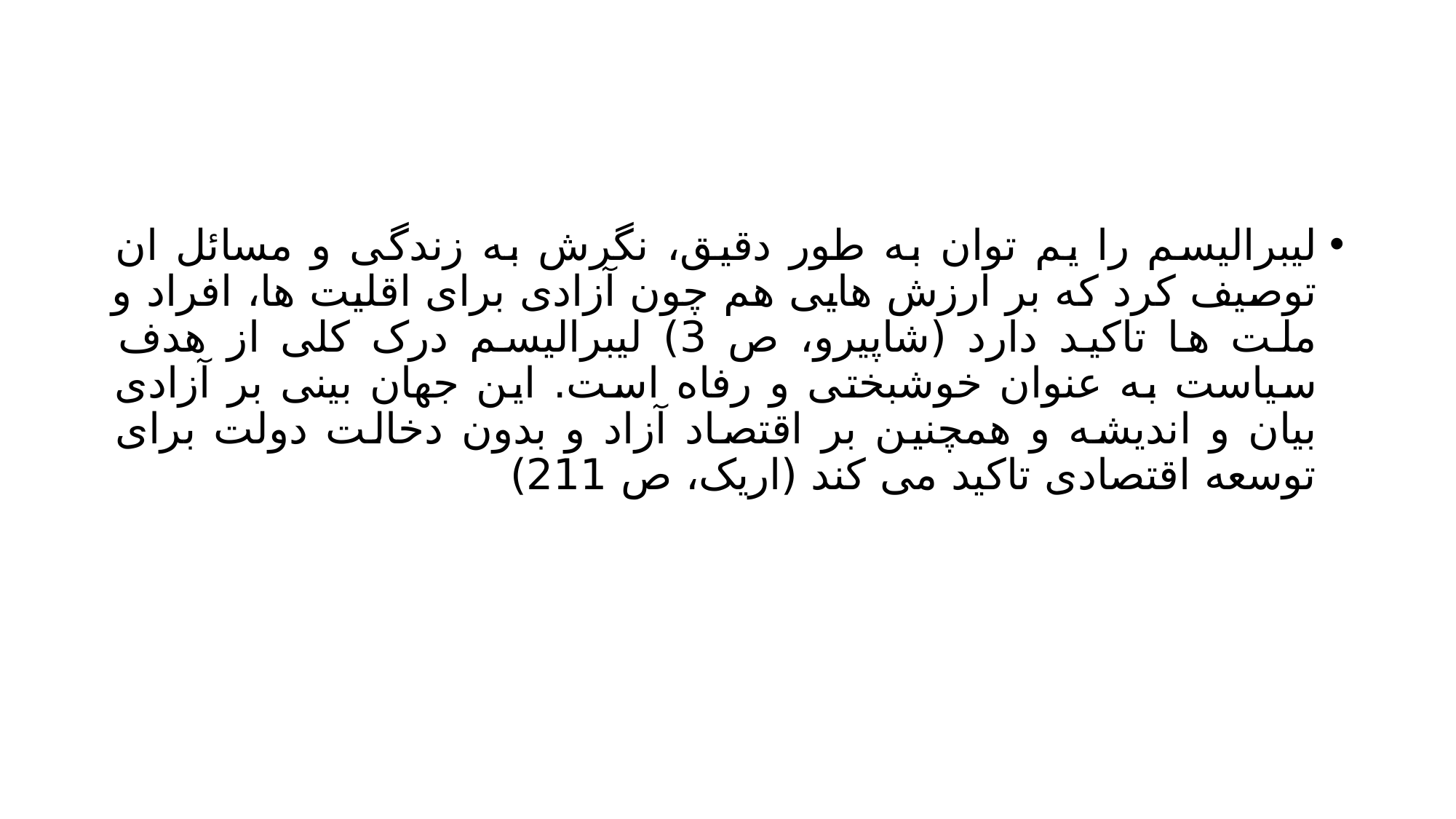

#
لیبرالیسم را یم توان به طور دقیق، نگرش به زندگی و مسائل ان توصیف کرد که بر ارزش هایی هم چون آزادی برای اقلیت ها، افراد و ملت ها تاکید دارد (شاپیرو، ص 3) لیبرالیسم درک کلی از هدف سیاست به عنوان خوشبختی و رفاه است. این جهان بینی بر آزادی بیان و اندیشه و همچنین بر اقتصاد آزاد و بدون دخالت دولت برای توسعه اقتصادی تاکید می کند (اریک، ص 211)